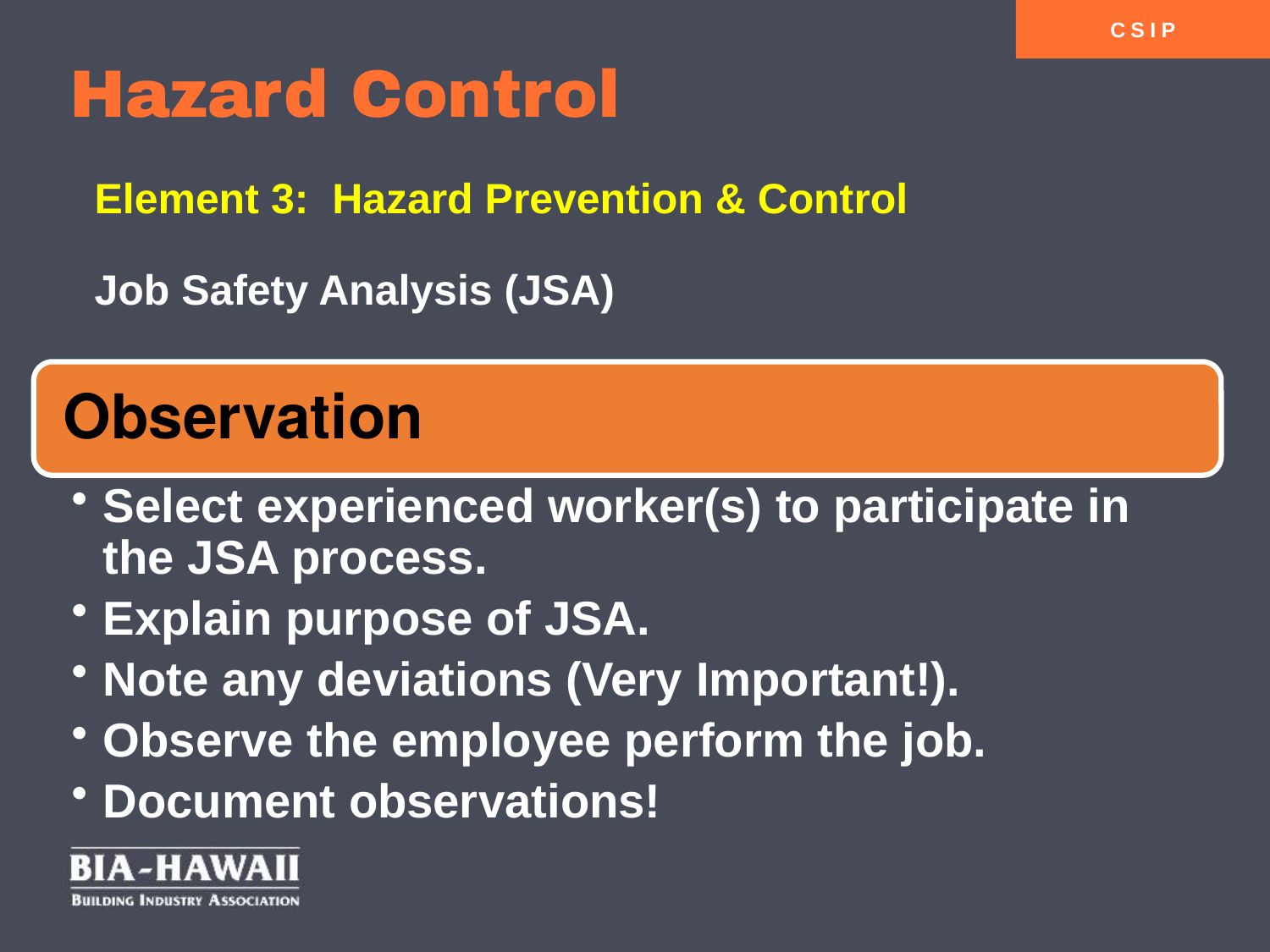

Hazard Control
Element 3:  Hazard Prevention & Control
Job Safety Analysis (JSA)
Observation
Select experienced worker(s) to participate in the JSA process.
Explain purpose of JSA.
Note any deviations (Very Important!).
Observe the employee perform the job.
Document observations!